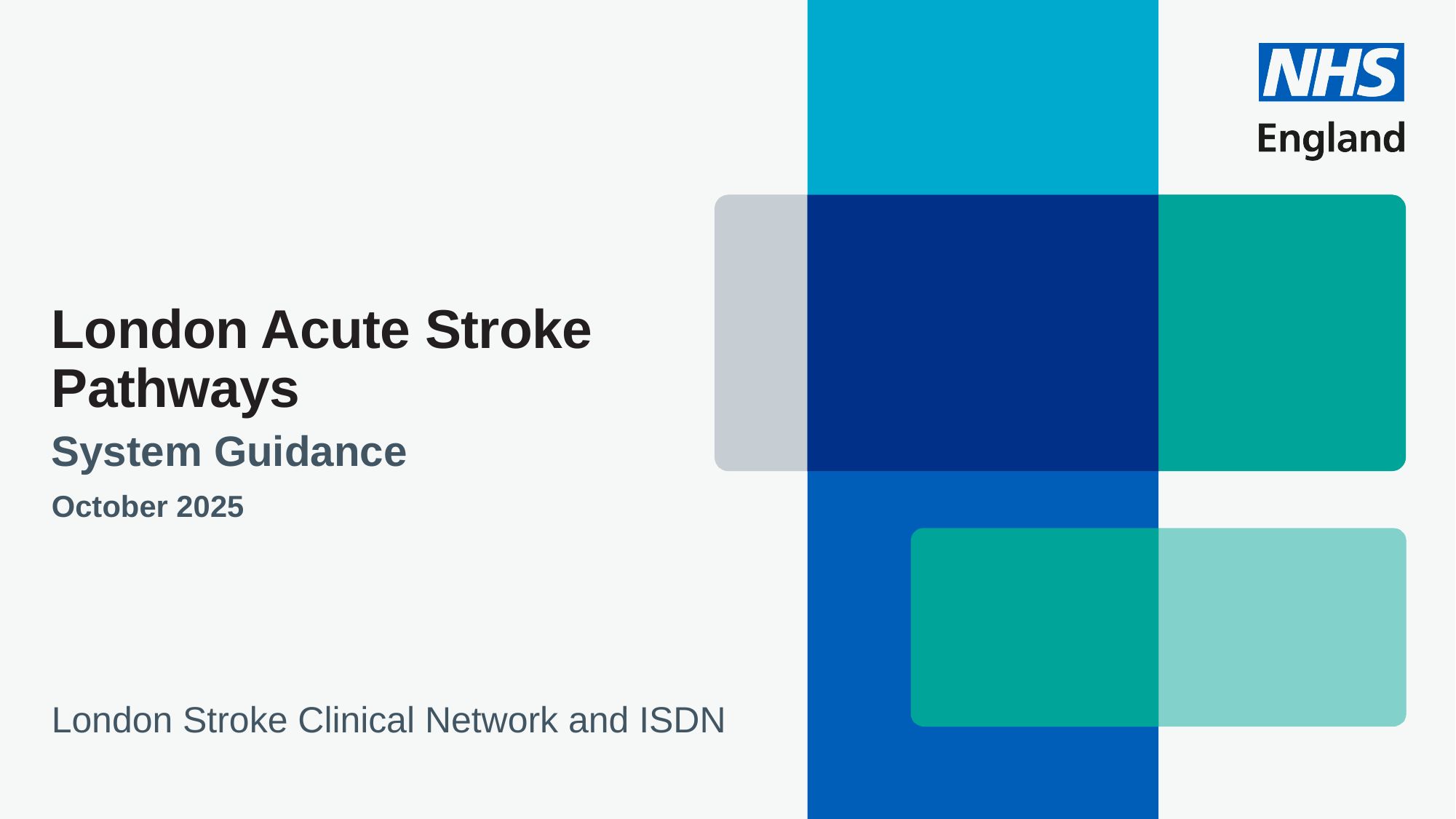

# London Acute Stroke Pathways
System Guidance
October 2025
London Stroke Clinical Network and ISDN